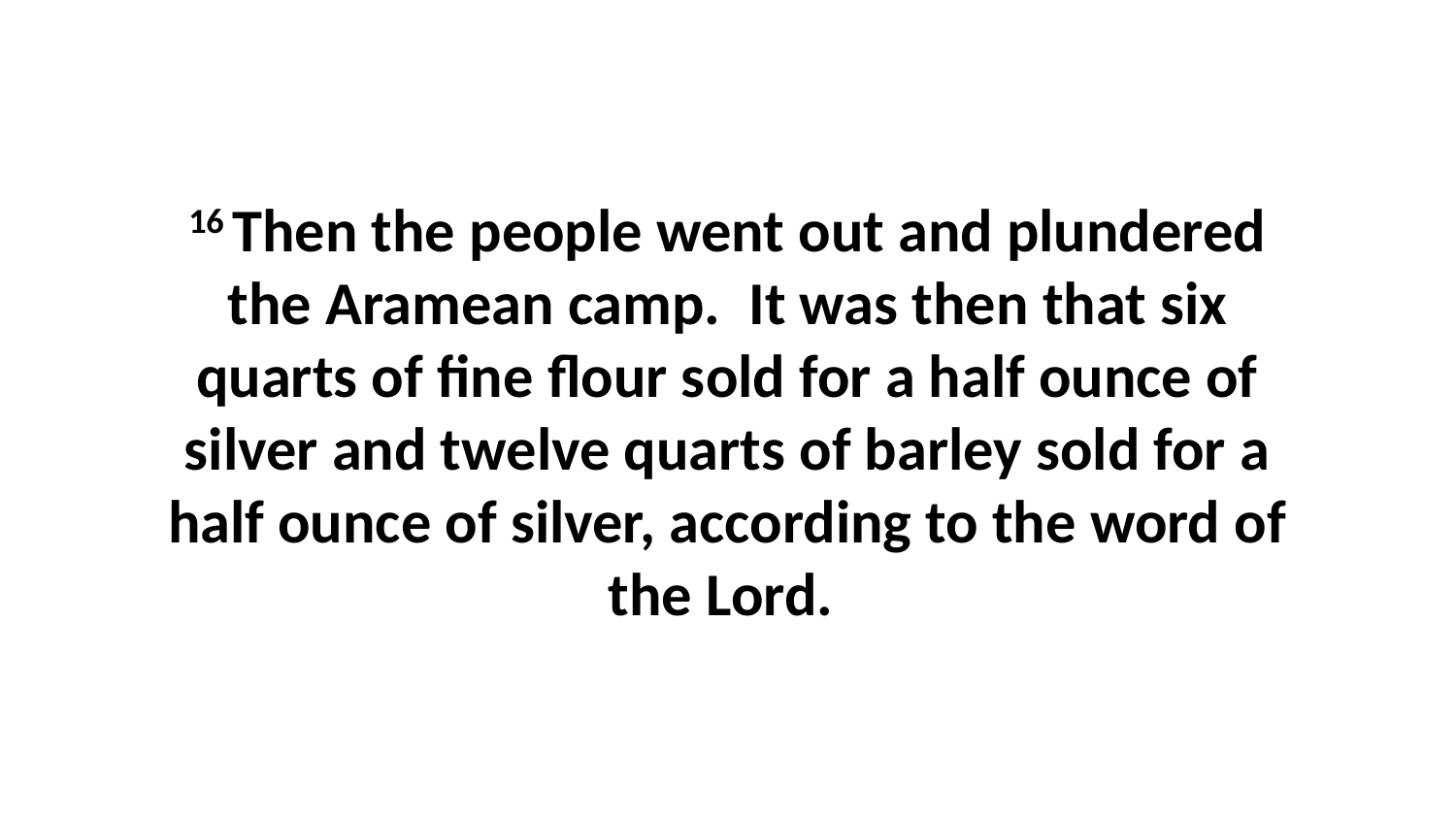

16 Then the people went out and plundered the Aramean camp.  It was then that six quarts of fine flour sold for a half ounce of silver and twelve quarts of barley sold for a half ounce of silver, according to the word of the Lord.